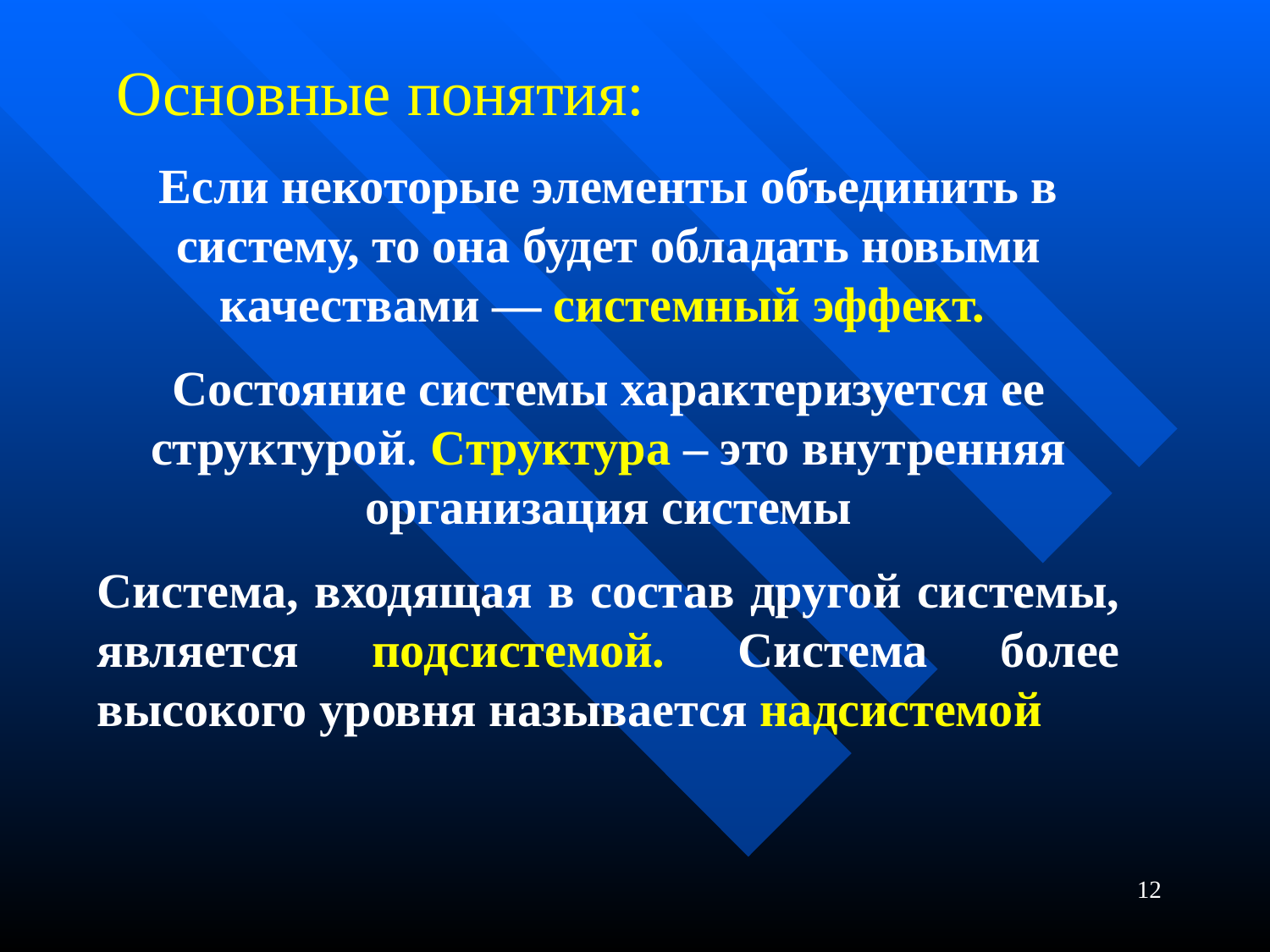

# Основные понятия:
Если некоторые элементы объединить в систему, то она будет обладать новыми качествами — системный эффект.
Состояние системы характеризуется ее структурой. Структура – это внутренняя организация системы
Система, входящая в состав другой системы, является подсистемой. Система более высокого уровня называется надсистемой

12